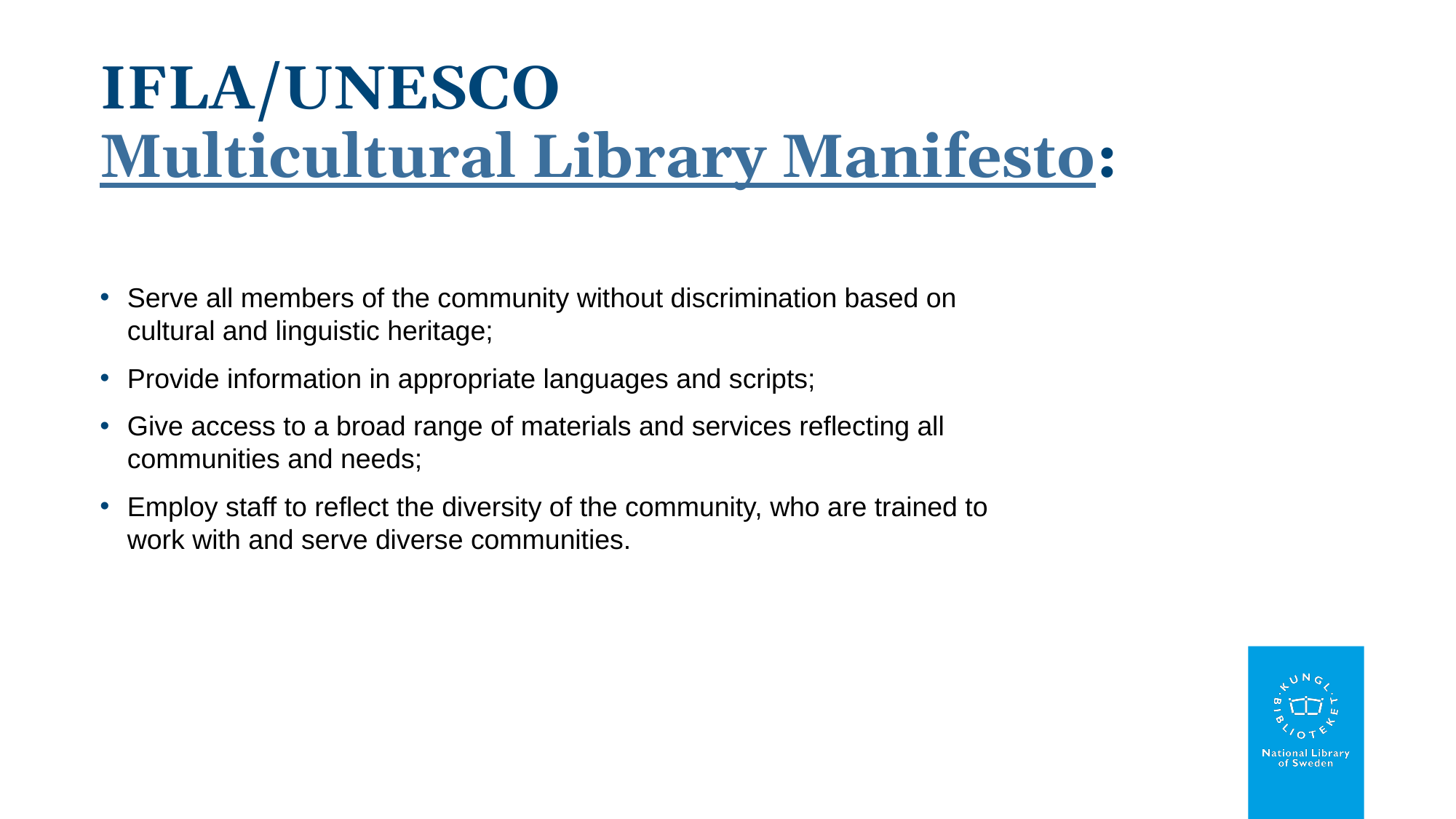

# IFLA/UNESCO Multicultural Library Manifesto:
Serve all members of the community without discrimination based on cultural and linguistic heritage;
Provide information in appropriate languages and scripts;
Give access to a broad range of materials and services reflecting all communities and needs;
Employ staff to reflect the diversity of the community, who are trained to work with and serve diverse communities.